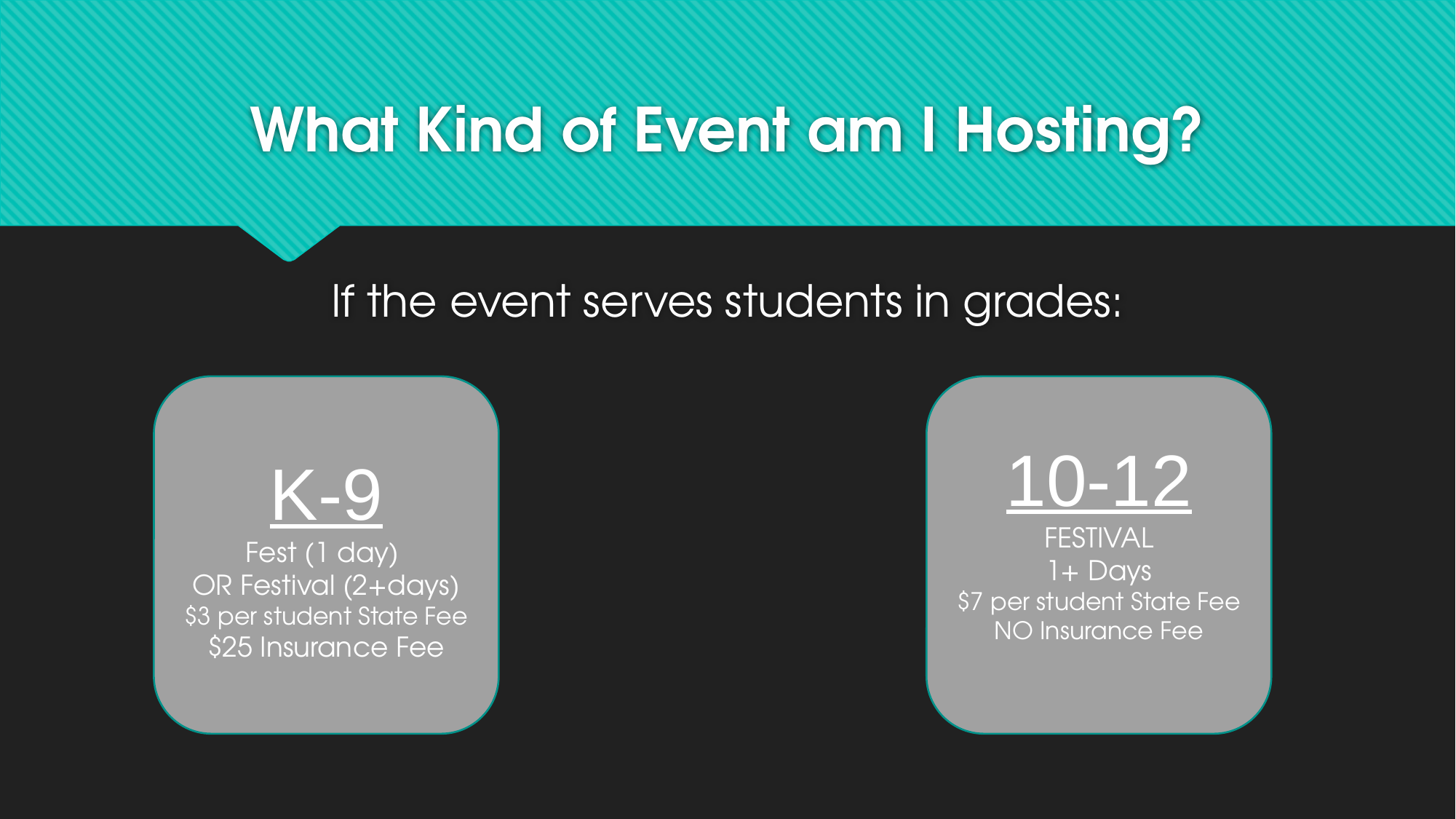

# What Kind of Event am I Hosting?
If the event serves students in grades:

K-9
Fest (1 day)
OR Festival (2+days)
$3 per student State Fee
$25 Insurance Fee
10-12
FESTIVAL
1+ Days
$7 per student State Fee
NO Insurance Fee